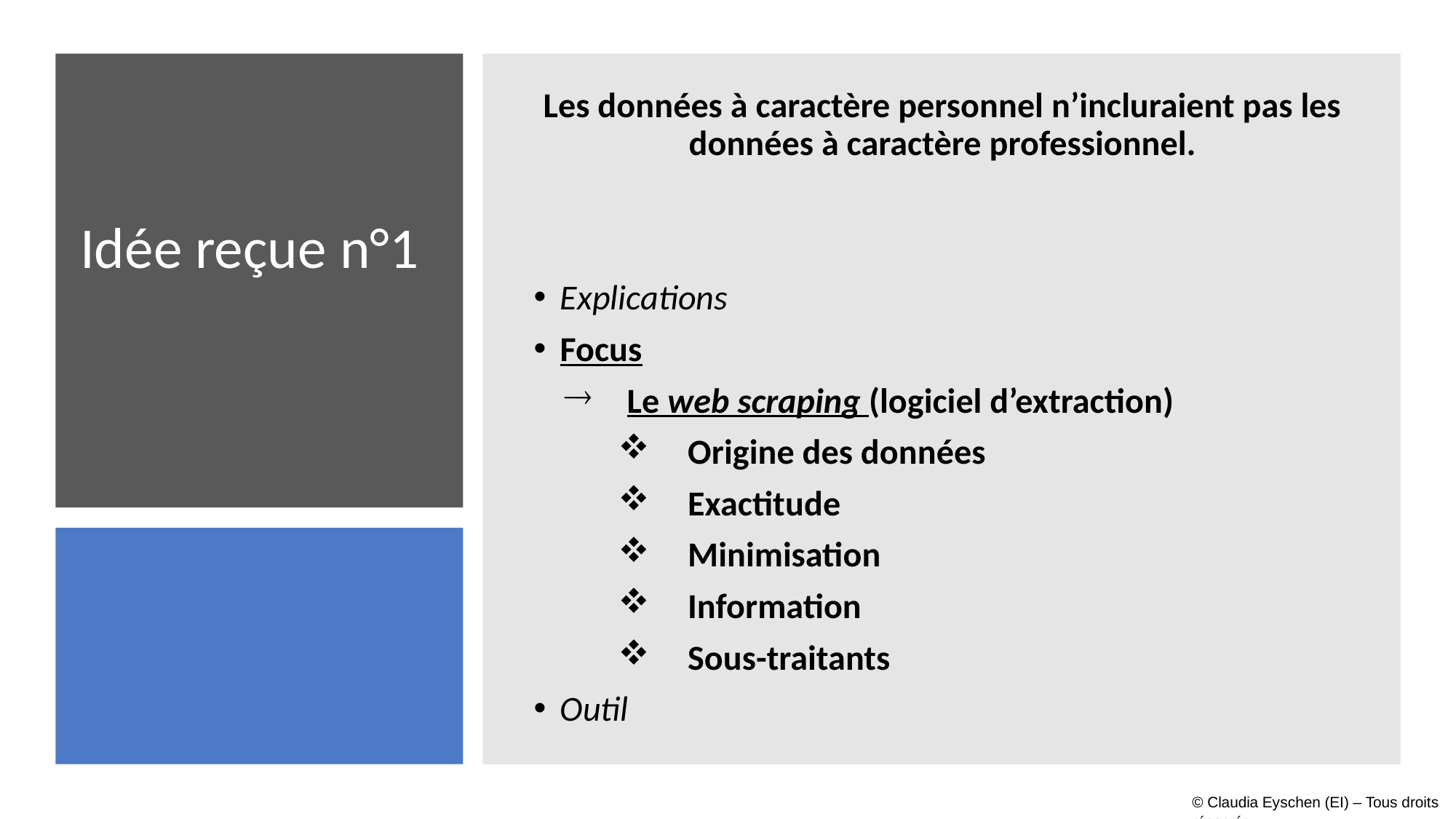

Les données à caractère personnel n’incluraient pas les données à caractère professionnel.

Explications
Focus
Le web scraping (logiciel d’extraction)
Origine des données
Exactitude
Minimisation
Information
Sous-traitants
Outil

# Idée reçue n°1

© Claudia Eyschen (EI) – Tous droits réservés